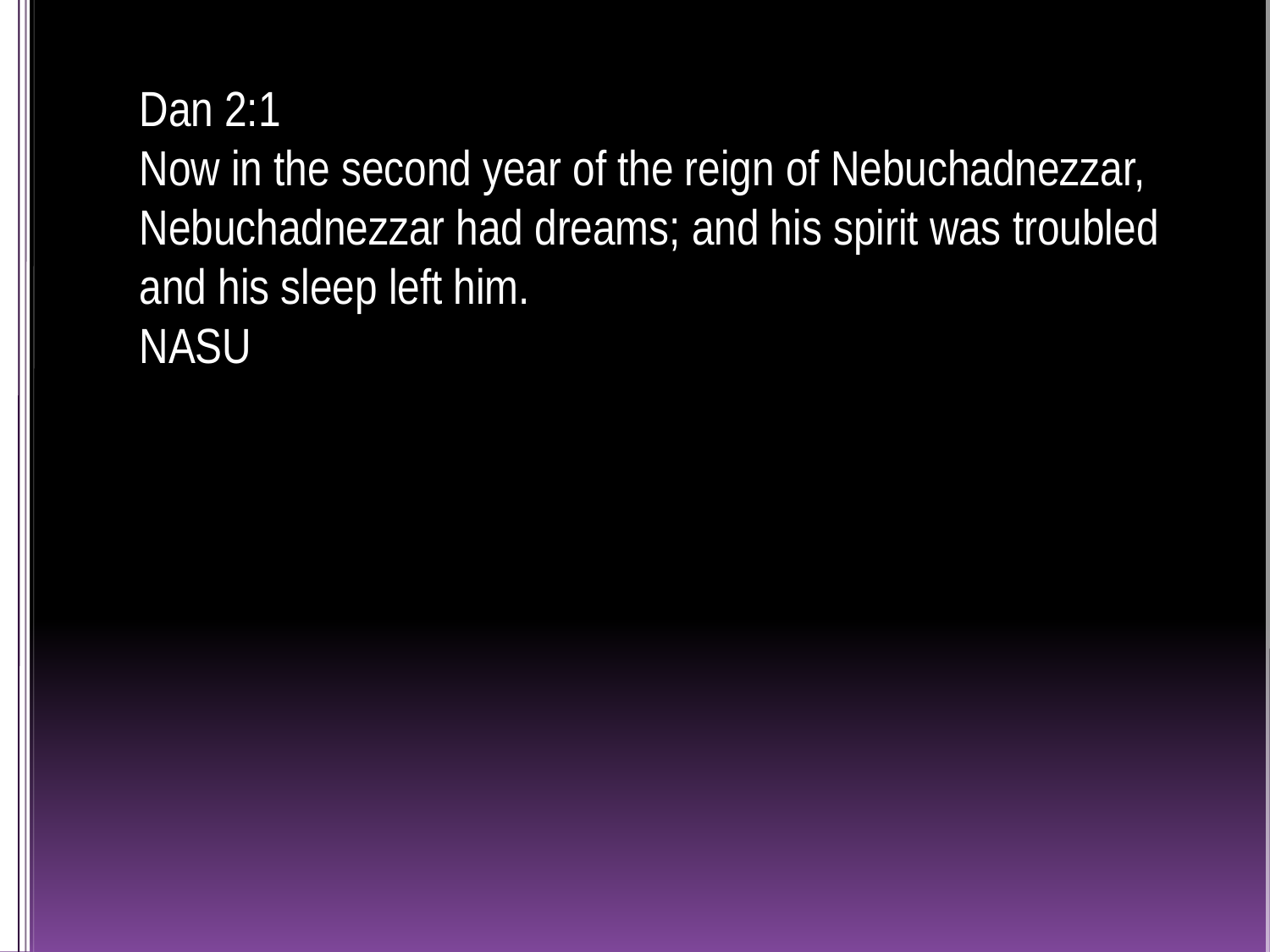

# Dan 2:1 Now in the second year of the reign of Nebuchadnezzar, Nebuchadnezzar had dreams; and his spirit was troubled and his sleep left him. NASU